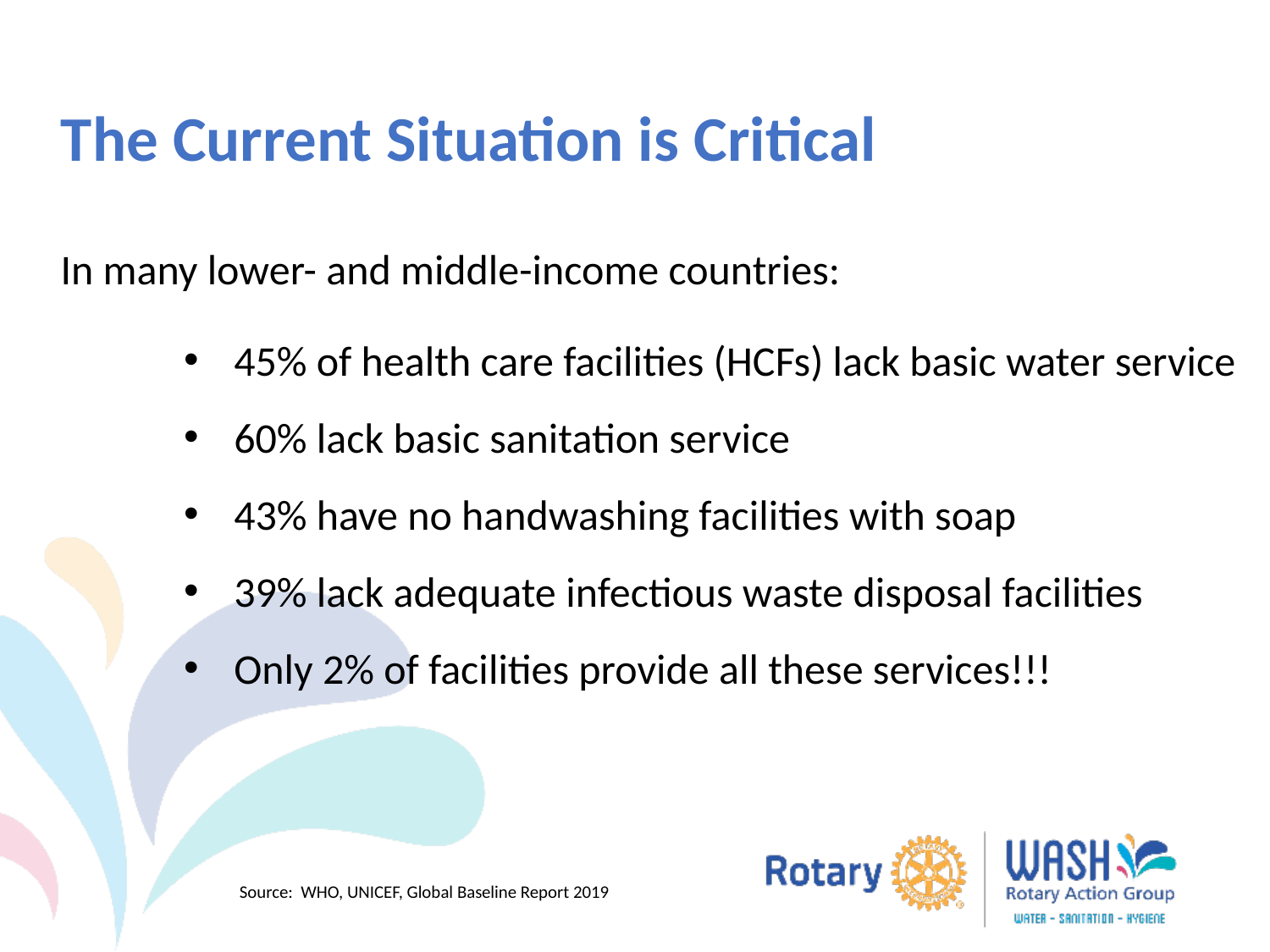

The Current Situation is Critical
In many lower- and middle-income countries:
45% of health care facilities (HCFs) lack basic water service
60% lack basic sanitation service
43% have no handwashing facilities with soap
39% lack adequate infectious waste disposal facilities
Only 2% of facilities provide all these services!!!

Source:  WHO, UNICEF, Global Baseline Report 2019